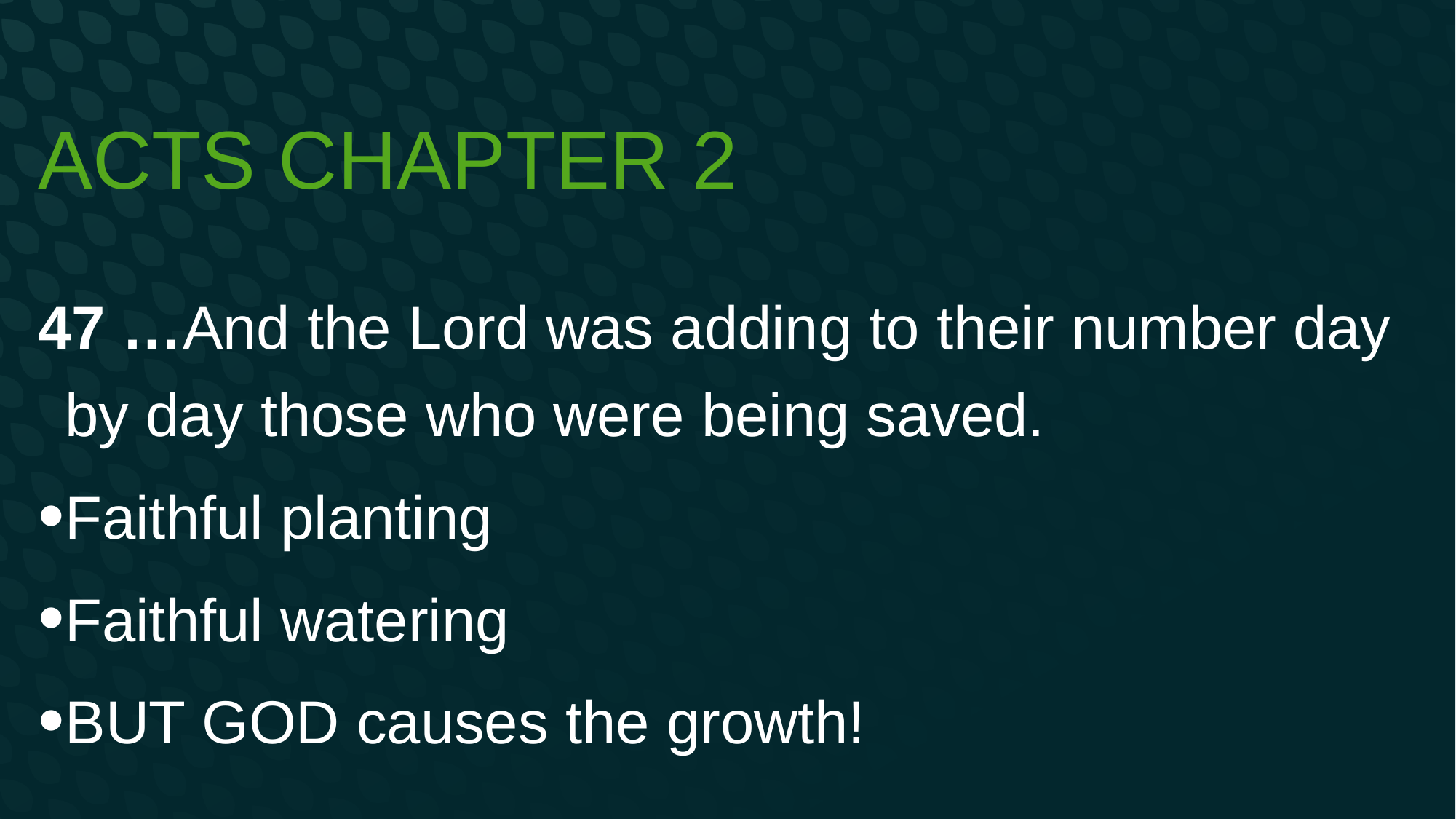

# Acts Chapter 2
47 …And the Lord was adding to their number day by day those who were being saved.
Faithful planting
Faithful watering
BUT GOD causes the growth!